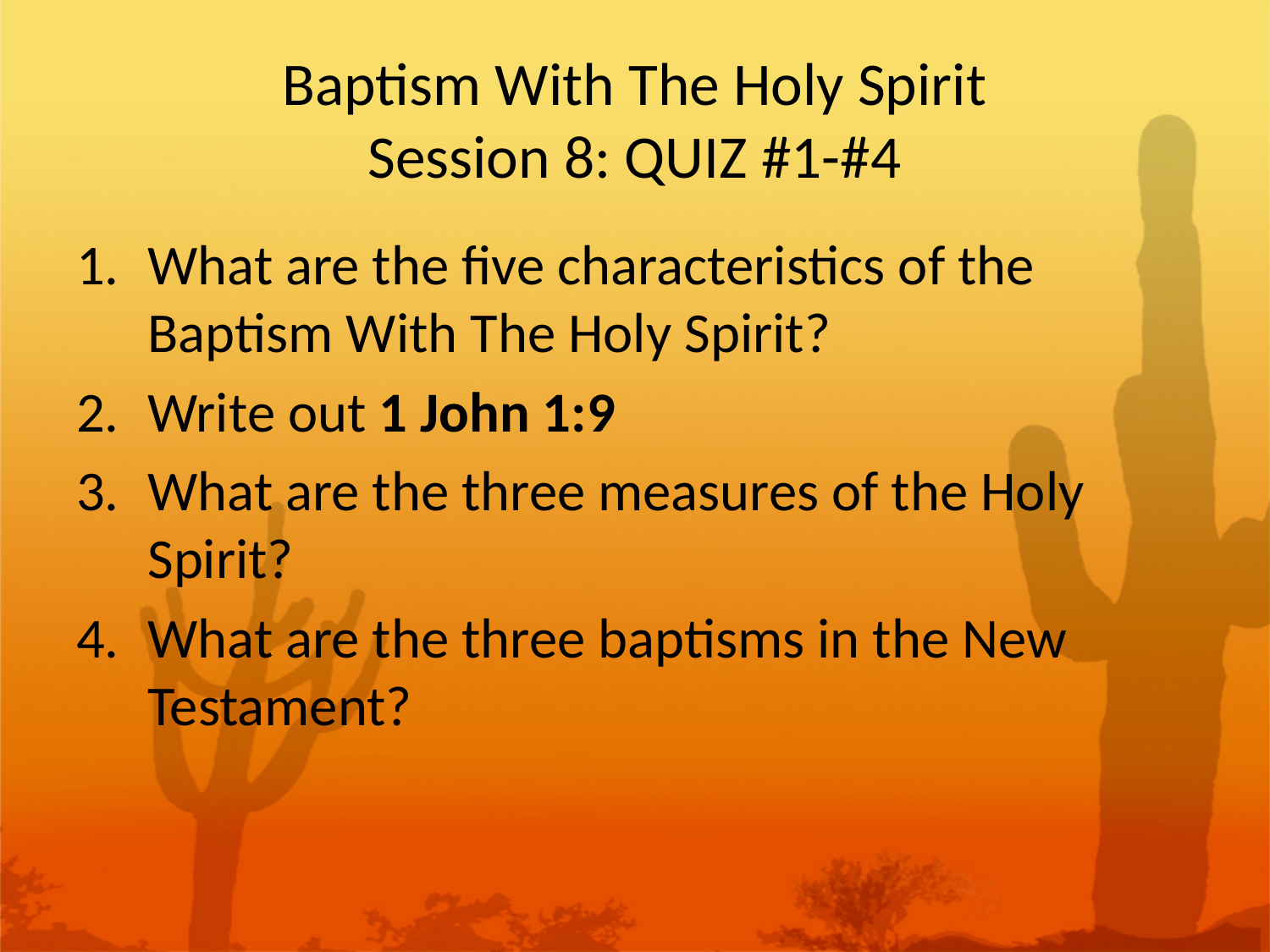

# Baptism With The Holy Spirit Session 8: QUIZ #1-#4
What are the five characteristics of the Baptism With The Holy Spirit?
Write out 1 John 1:9
What are the three measures of the Holy Spirit?
What are the three baptisms in the New Testament?